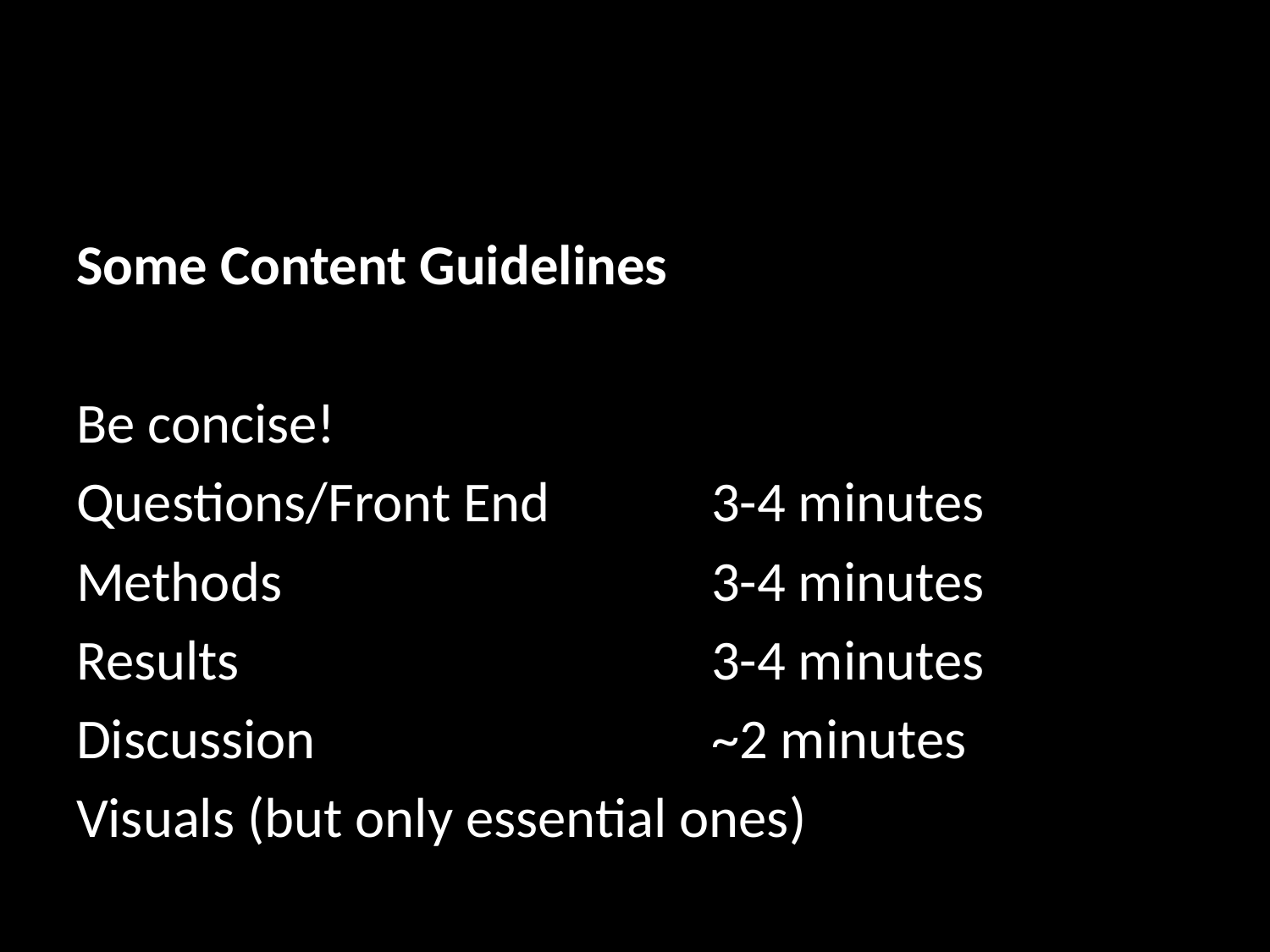

Some Content Guidelines

Be concise!
Questions/Front End 		3-4 minutes
Methods				3-4 minutes
Results 				3-4 minutes
Discussion 				~2 minutes
Visuals (but only essential ones)